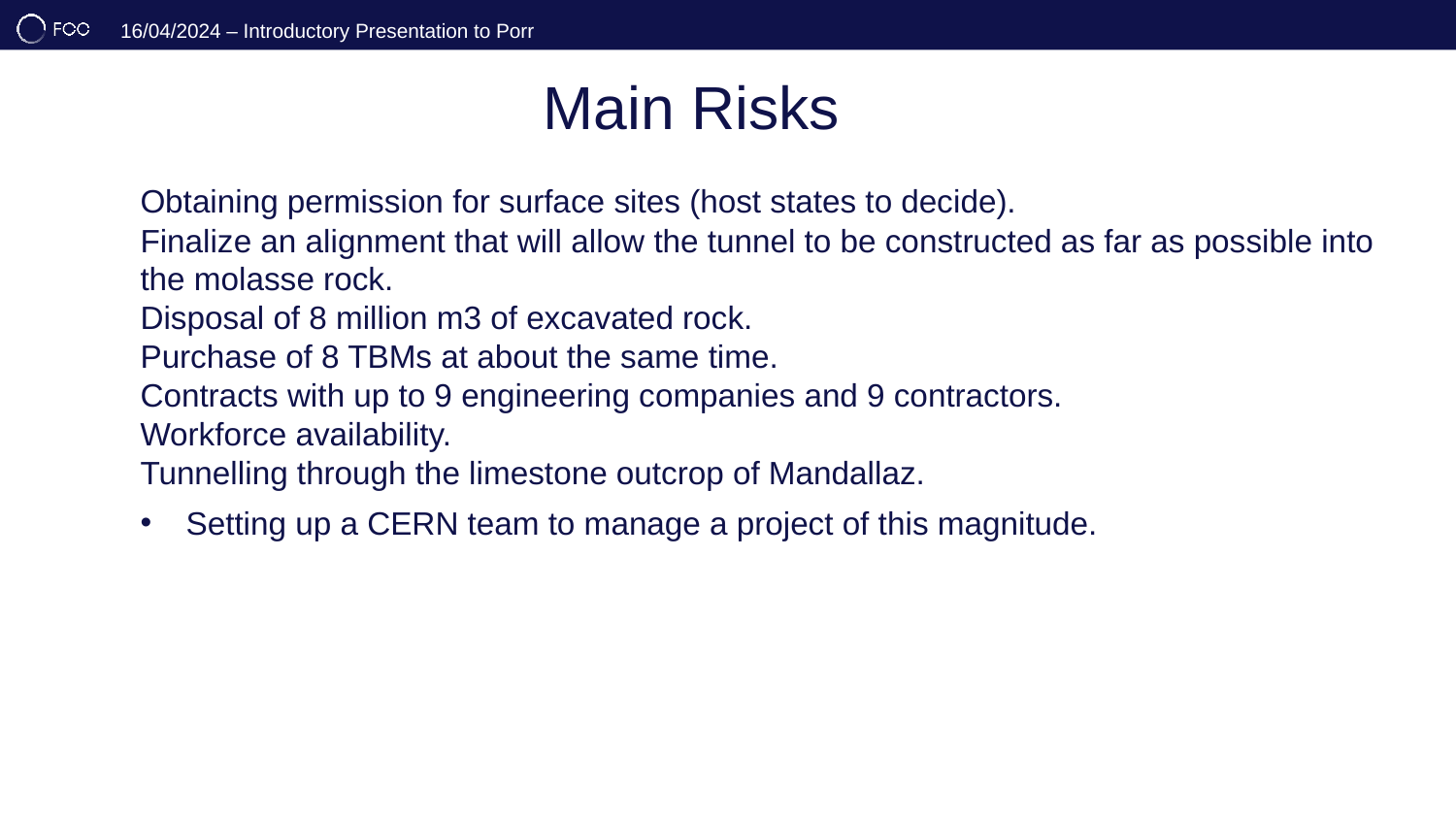

# Main Risks
Obtaining permission for surface sites (host states to decide).
Finalize an alignment that will allow the tunnel to be constructed as far as possible into the molasse rock.
Disposal of 8 million m3 of excavated rock.
Purchase of 8 TBMs at about the same time.
Contracts with up to 9 engineering companies and 9 contractors.
Workforce availability.
Tunnelling through the limestone outcrop of Mandallaz.
Setting up a CERN team to manage a project of this magnitude.